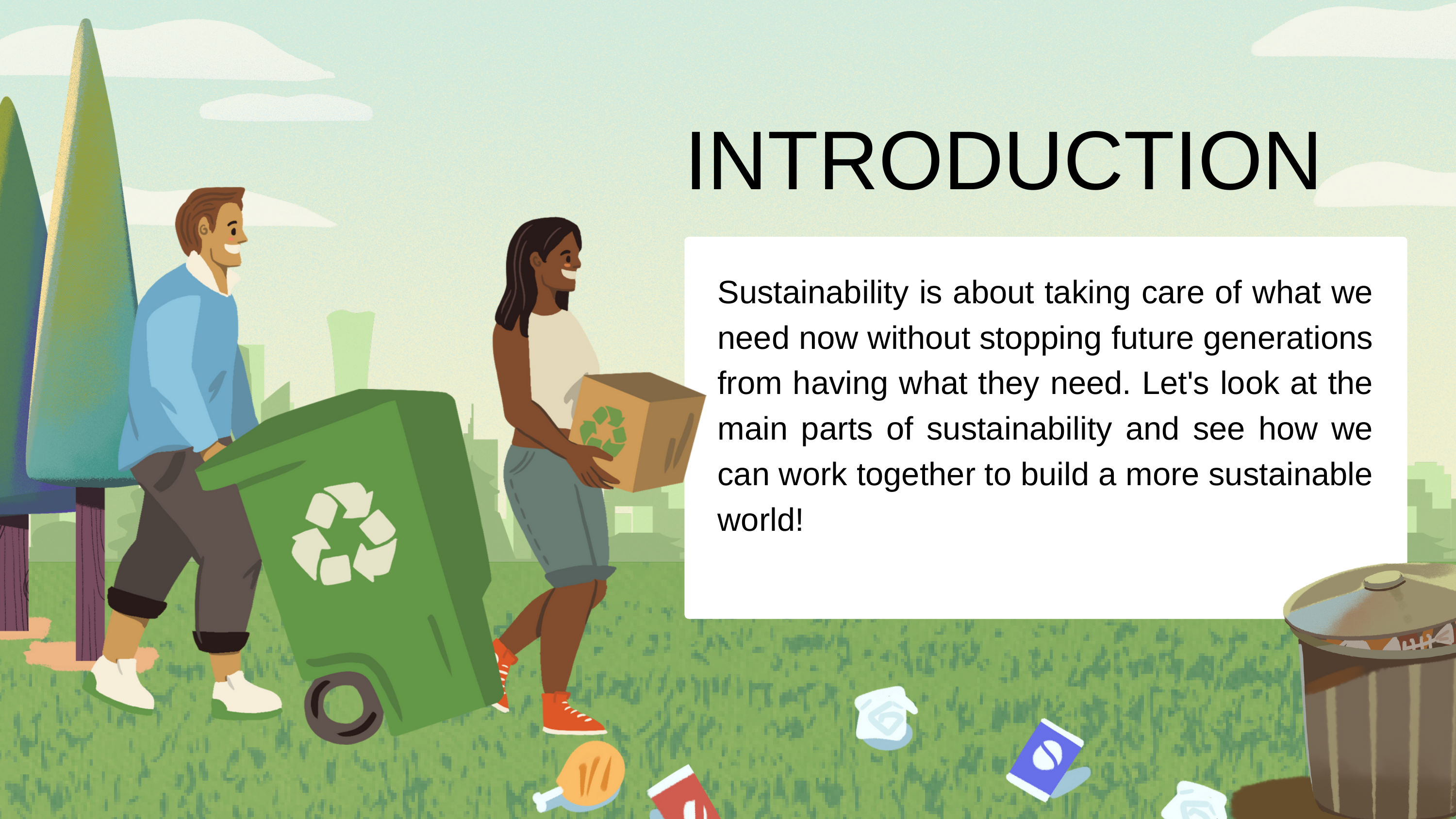

INTRODUCTION

Sustainability is about taking care of what we need now without stopping future generations from having what they need. Let's look at the main parts of sustainability and see how we can work together to build a more sustainable world!